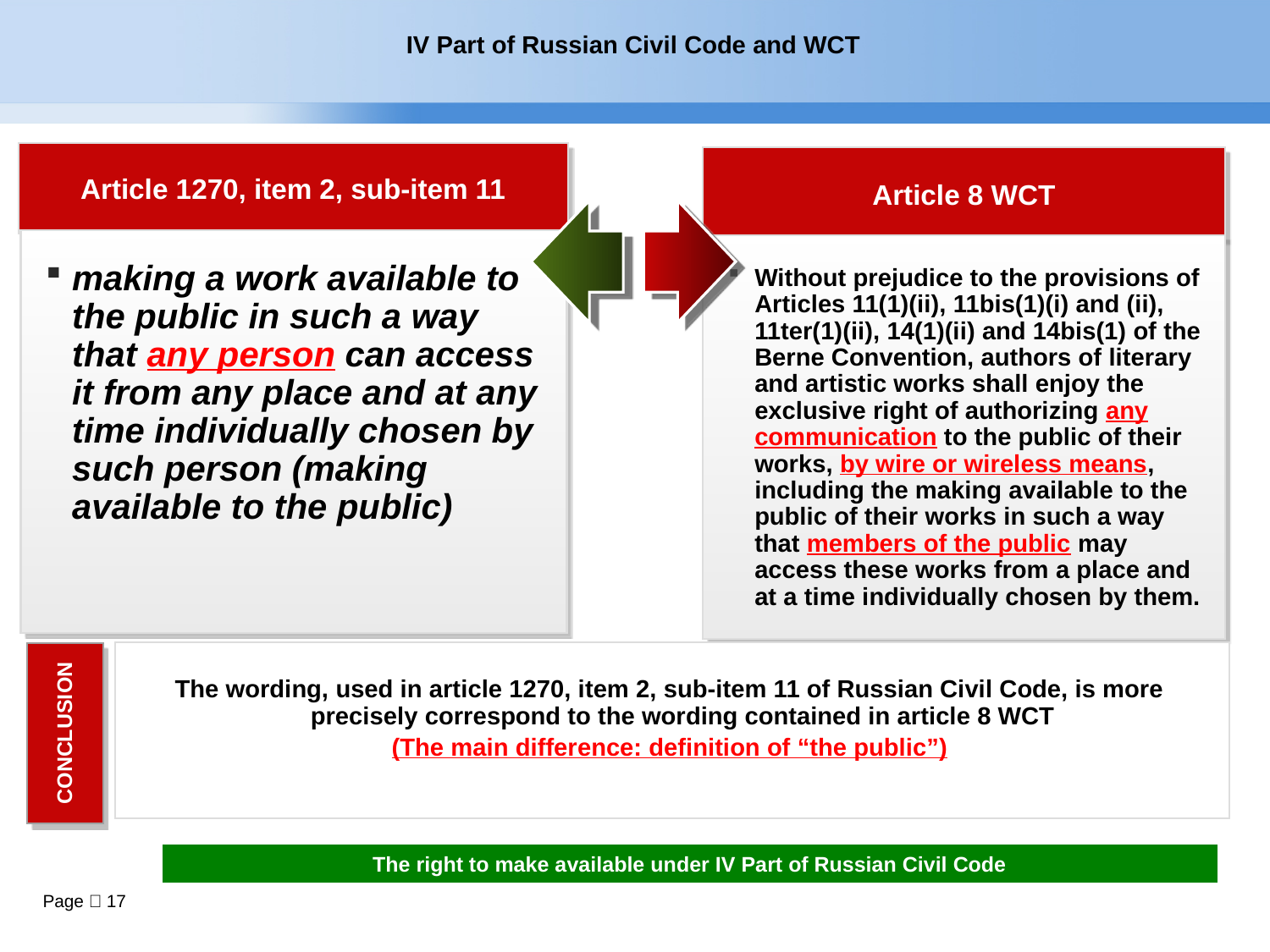

IV Part of Russian Civil Code and WCT
Article 1270, item 2, sub-item 11
Article 8 WCT

making a work available to the public in such a way that any person can access it from any place and at any time individually chosen by such person (making available to the public)
Without prejudice to the provisions of Articles 11(1)(ii), 11bis(1)(i) and (ii), 11ter(1)(ii), 14(1)(ii) and 14bis(1) of the Berne Convention, authors of literary and artistic works shall enjoy the exclusive right of authorizing any communication to the public of their works, by wire or wireless means, including the making available to the public of their works in such a way that members of the public may access these works from a place and at a time individually chosen by them.

The wording, used in article 1270, item 2, sub-item 11 of Russian Civil Code, is more precisely correspond to the wording contained in article 8 WCT
(The main difference: definition of “the public”)

CONCLUSION
The right to make available under IV Part of Russian Civil Code